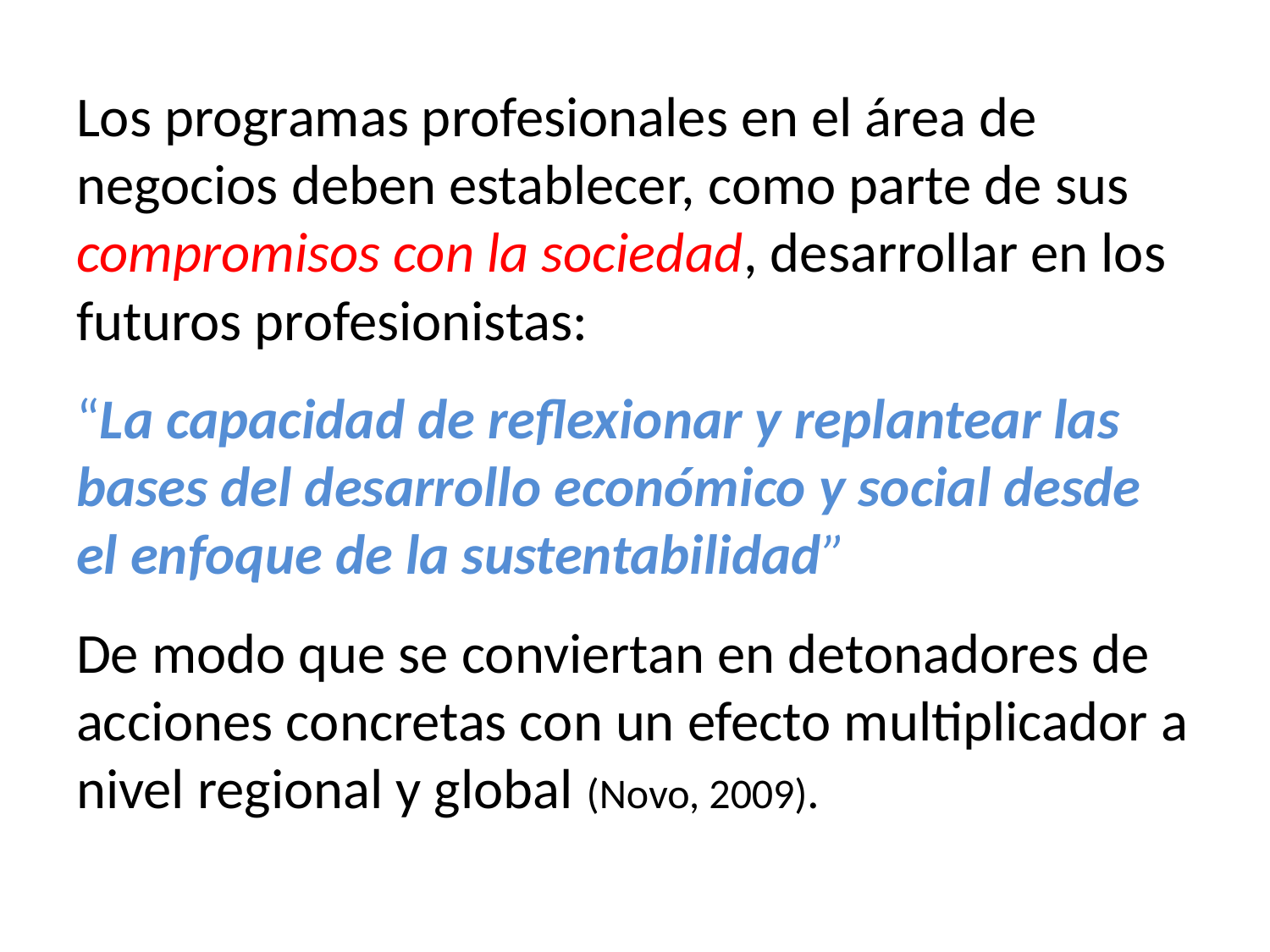

#
Los programas profesionales en el área de negocios deben establecer, como parte de sus compromisos con la sociedad, desarrollar en los futuros profesionistas:

“La capacidad de reflexionar y replantear las bases del desarrollo económico y social desde el enfoque de la sustentabilidad”

De modo que se conviertan en detonadores de acciones concretas con un efecto multiplicador a nivel regional y global (Novo, 2009).